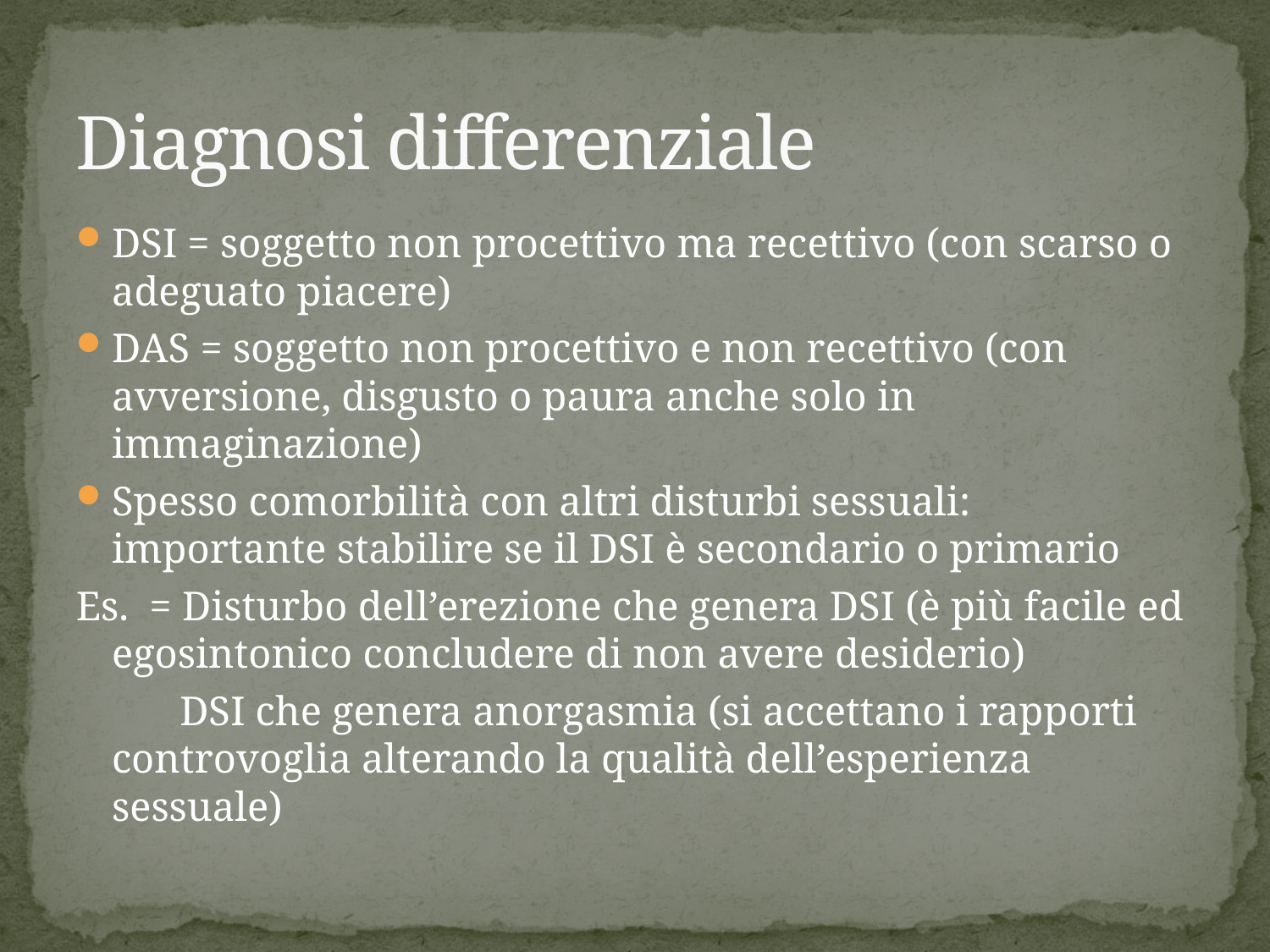

# Diagnosi differenziale
DSI = soggetto non procettivo ma recettivo (con scarso o adeguato piacere)
DAS = soggetto non procettivo e non recettivo (con avversione, disgusto o paura anche solo in immaginazione)
Spesso comorbilità con altri disturbi sessuali: importante stabilire se il DSI è secondario o primario
Es.  = Disturbo dell’erezione che genera DSI (è più facile ed egosintonico concludere di non avere desiderio)
          DSI che genera anorgasmia (si accettano i rapporti controvoglia alterando la qualità dell’esperienza sessuale)